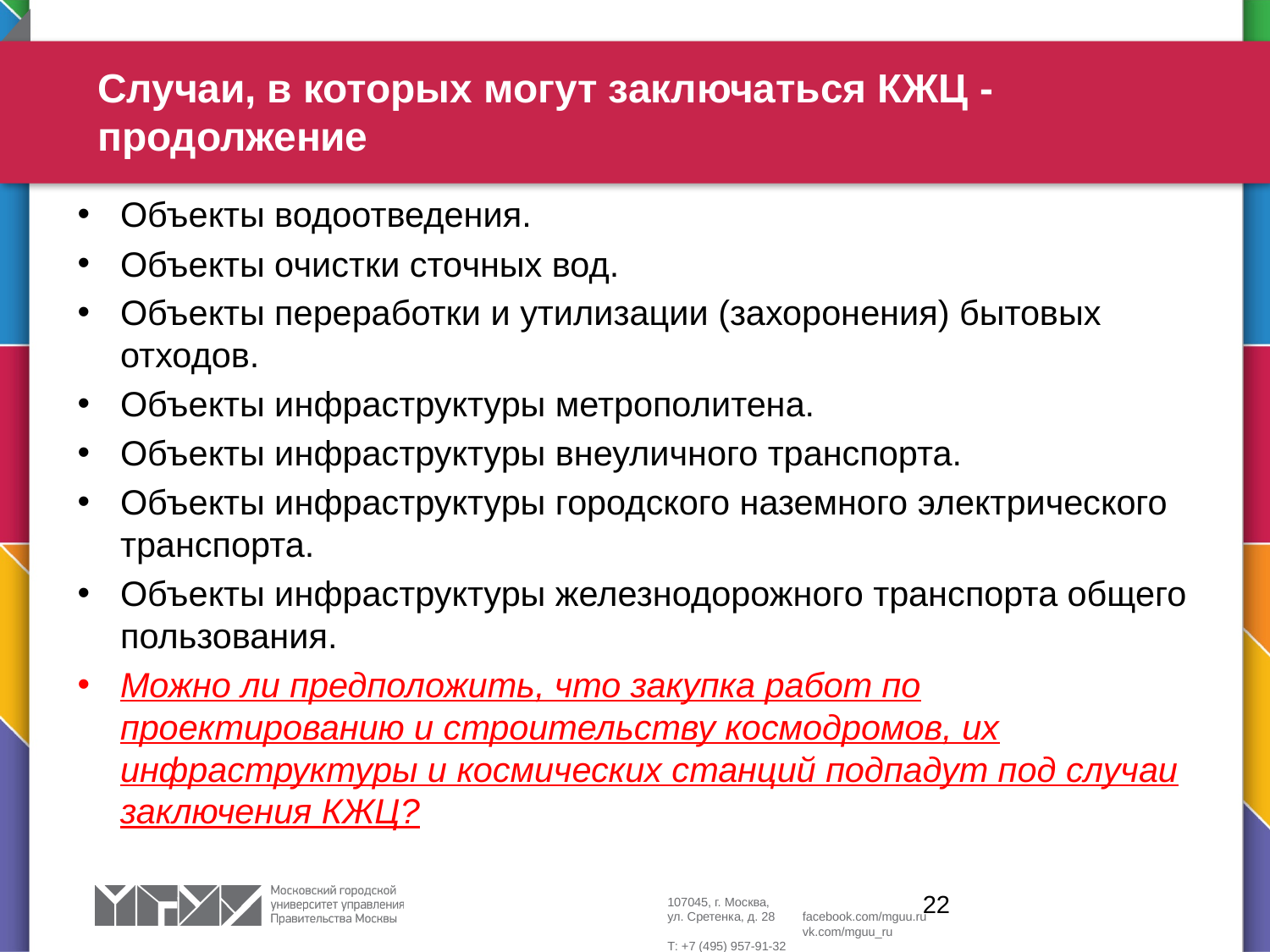

# Случаи, в которых могут заключаться КЖЦ - продолжение
Объекты водоотведения.
Объекты очистки сточных вод.
Объекты переработки и утилизации (захоронения) бытовых отходов.
Объекты инфраструктуры метрополитена.
Объекты инфраструктуры внеуличного транспорта.
Объекты инфраструктуры городского наземного электрического транспорта.
Объекты инфраструктуры железнодорожного транспорта общего пользования.
Можно ли предположить, что закупка работ по проектированию и строительству космодромов, их инфраструктуры и космических станций подпадут под случаи заключения КЖЦ?

22